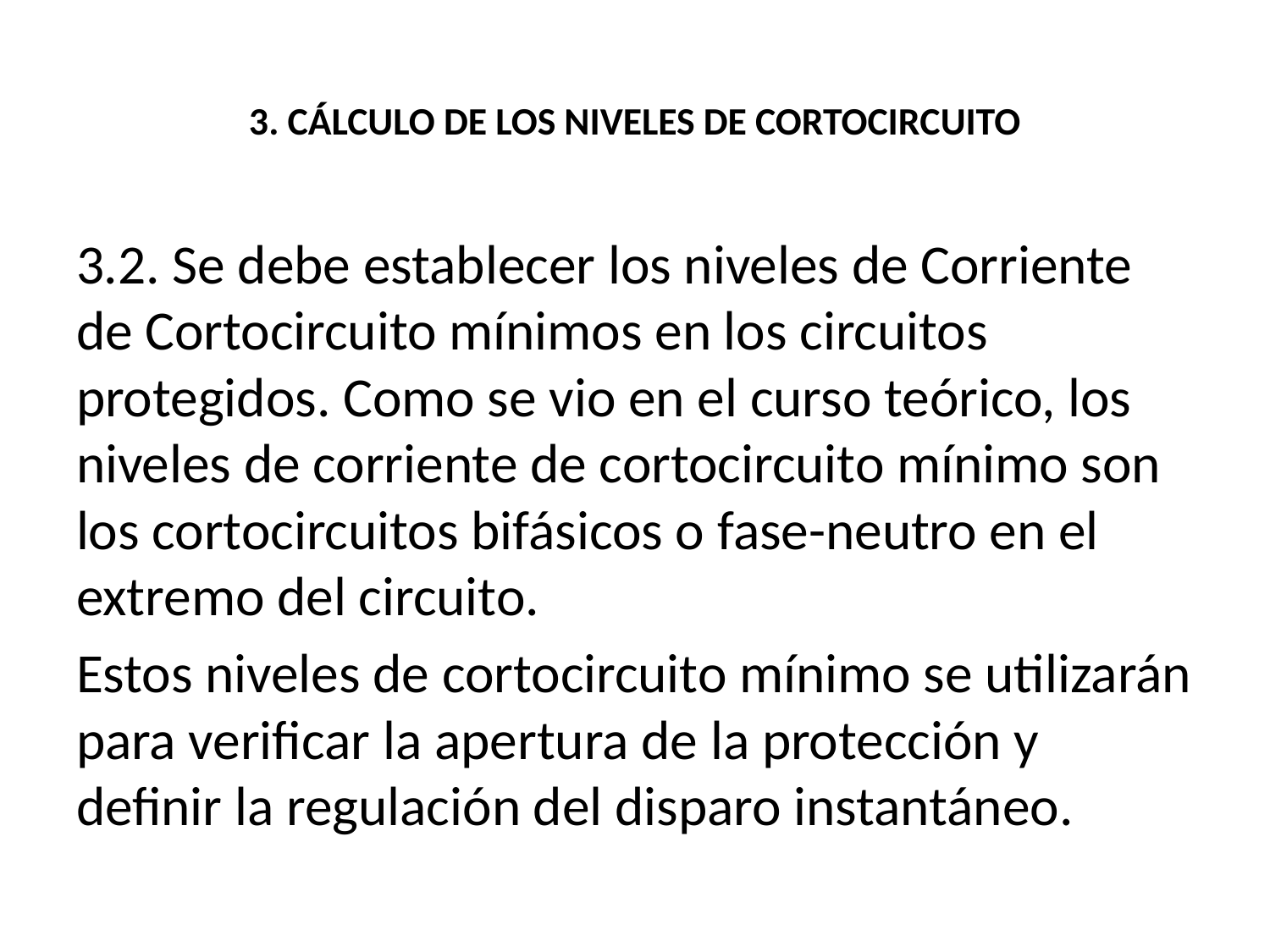

# 3. CÁLCULO DE LOS NIVELES DE CORTOCIRCUITO
3.2. Se debe establecer los niveles de Corriente de Cortocircuito mínimos en los circuitos protegidos. Como se vio en el curso teórico, los niveles de corriente de cortocircuito mínimo son los cortocircuitos bifásicos o fase-neutro en el extremo del circuito.
Estos niveles de cortocircuito mínimo se utilizarán para verificar la apertura de la protección y definir la regulación del disparo instantáneo.